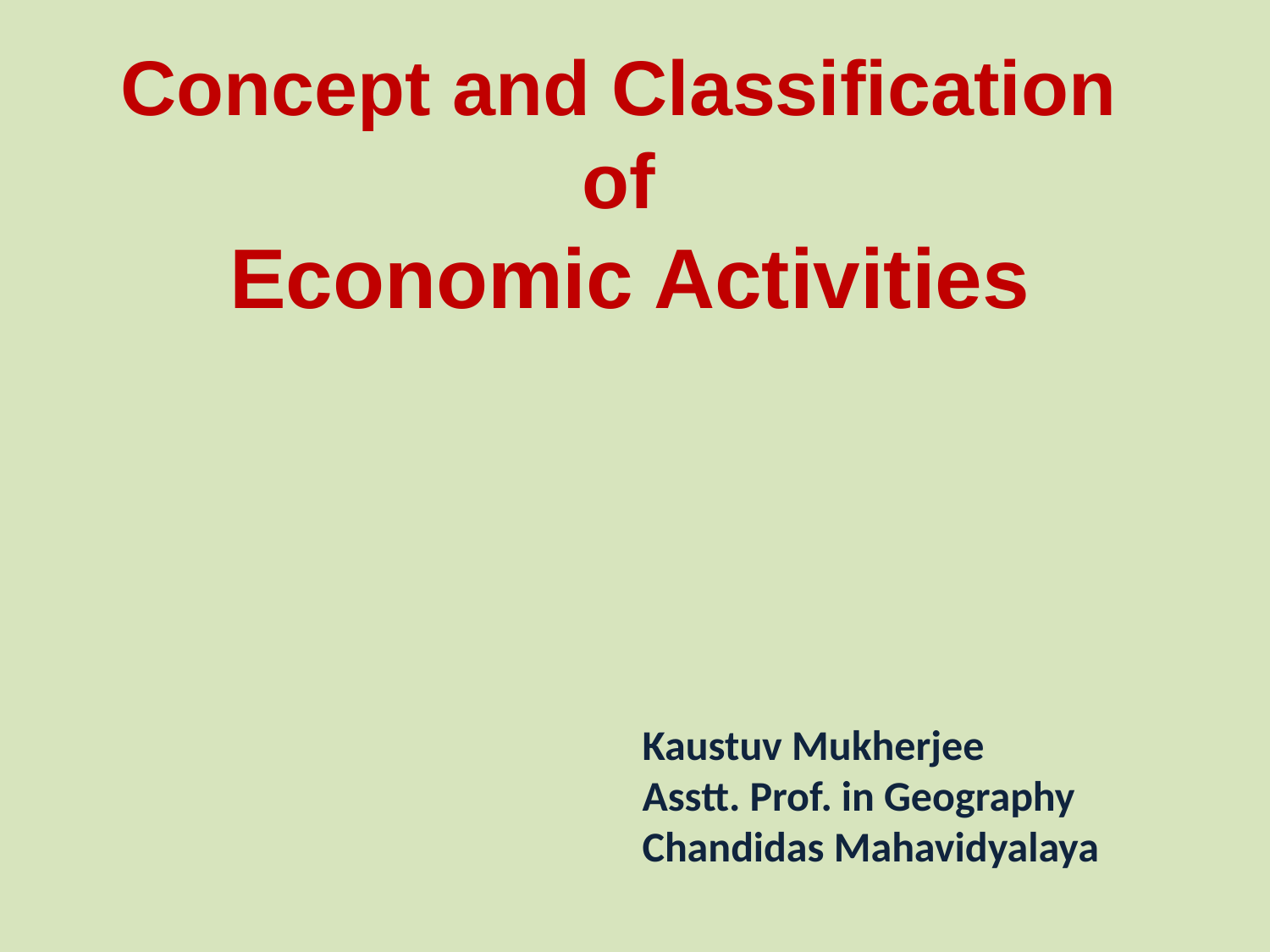

Concept and Classification
of
Economic Activities
Kaustuv Mukherjee
Asstt. Prof. in Geography
Chandidas Mahavidyalaya